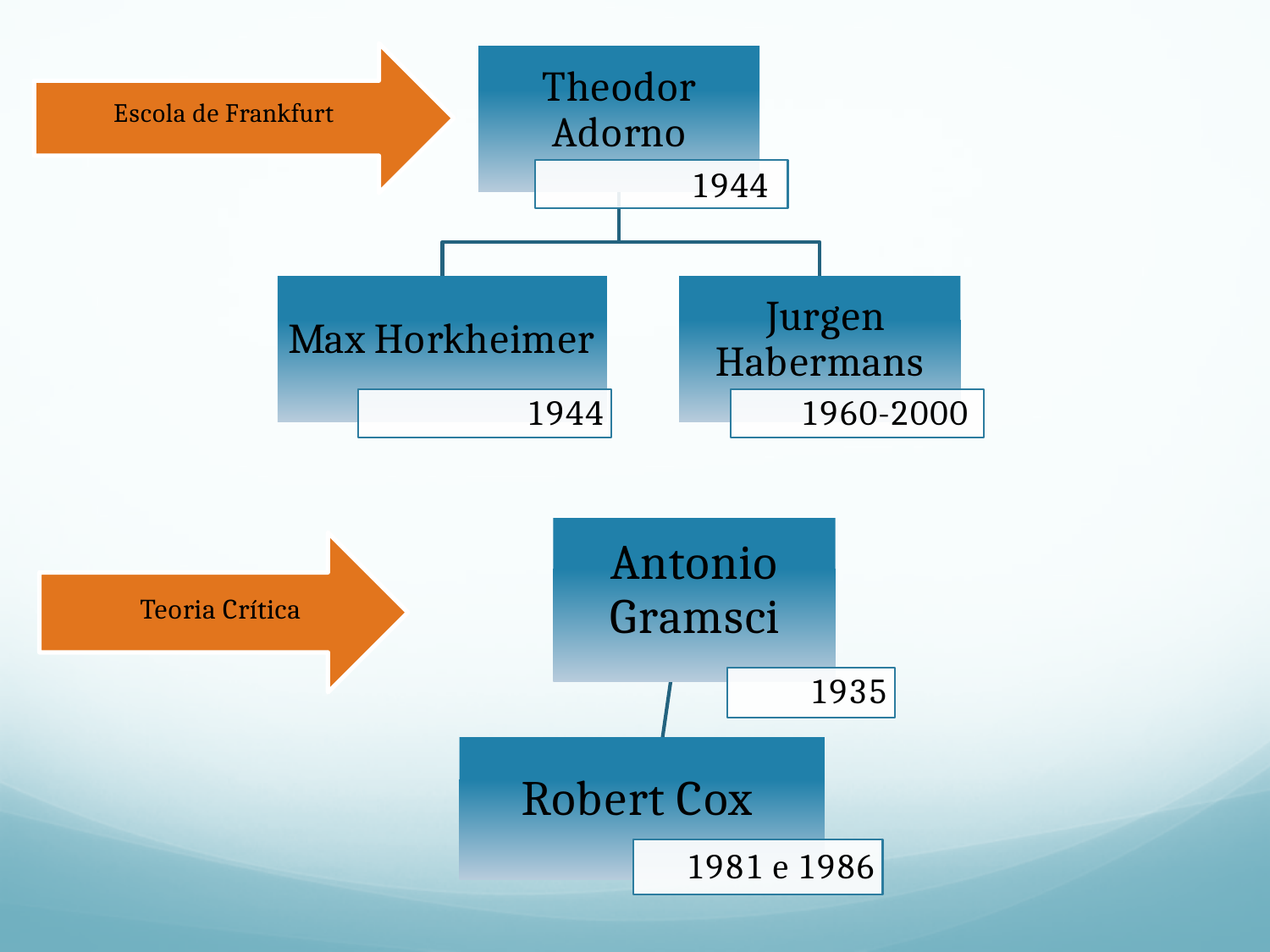

Escola de Frankfurt
Theodor Adorno
1944
Max Horkheimer
1944
 Jurgen Habermans
1960-2000
Robert Cox
1981 e 1986
Antonio Gramsci
1935
Teoria Crítica